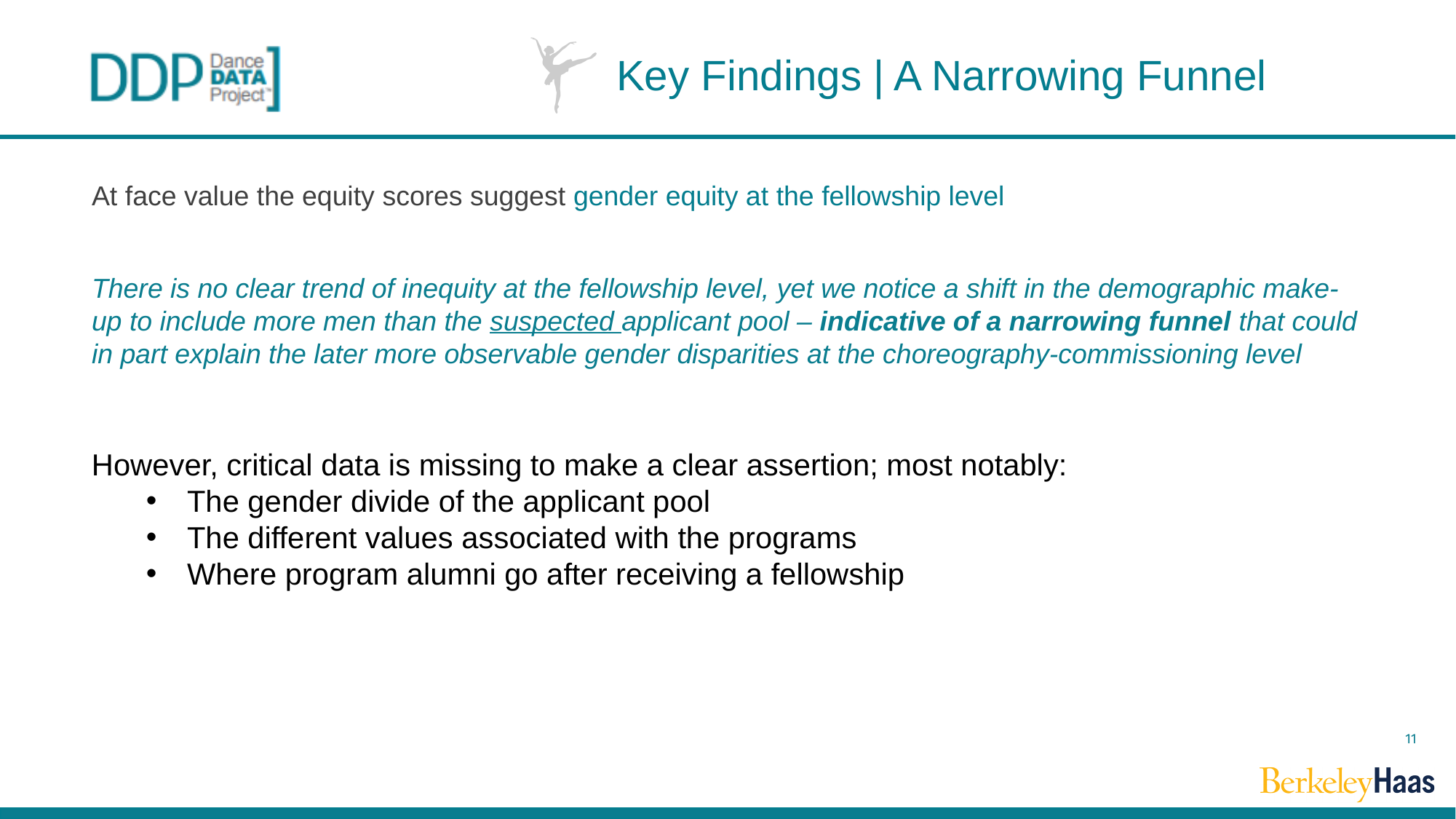

# Key Findings | A Narrowing Funnel
At face value the equity scores suggest gender equity at the fellowship level

There is no clear trend of inequity at the fellowship level, yet we notice a shift in the demographic make-up to include more men than the suspected applicant pool – indicative of a narrowing funnel that could in part explain the later more observable gender disparities at the choreography-commissioning level

However, critical data is missing to make a clear assertion; most notably:
The gender divide of the applicant pool
The different values associated with the programs
Where program alumni go after receiving a fellowship
11